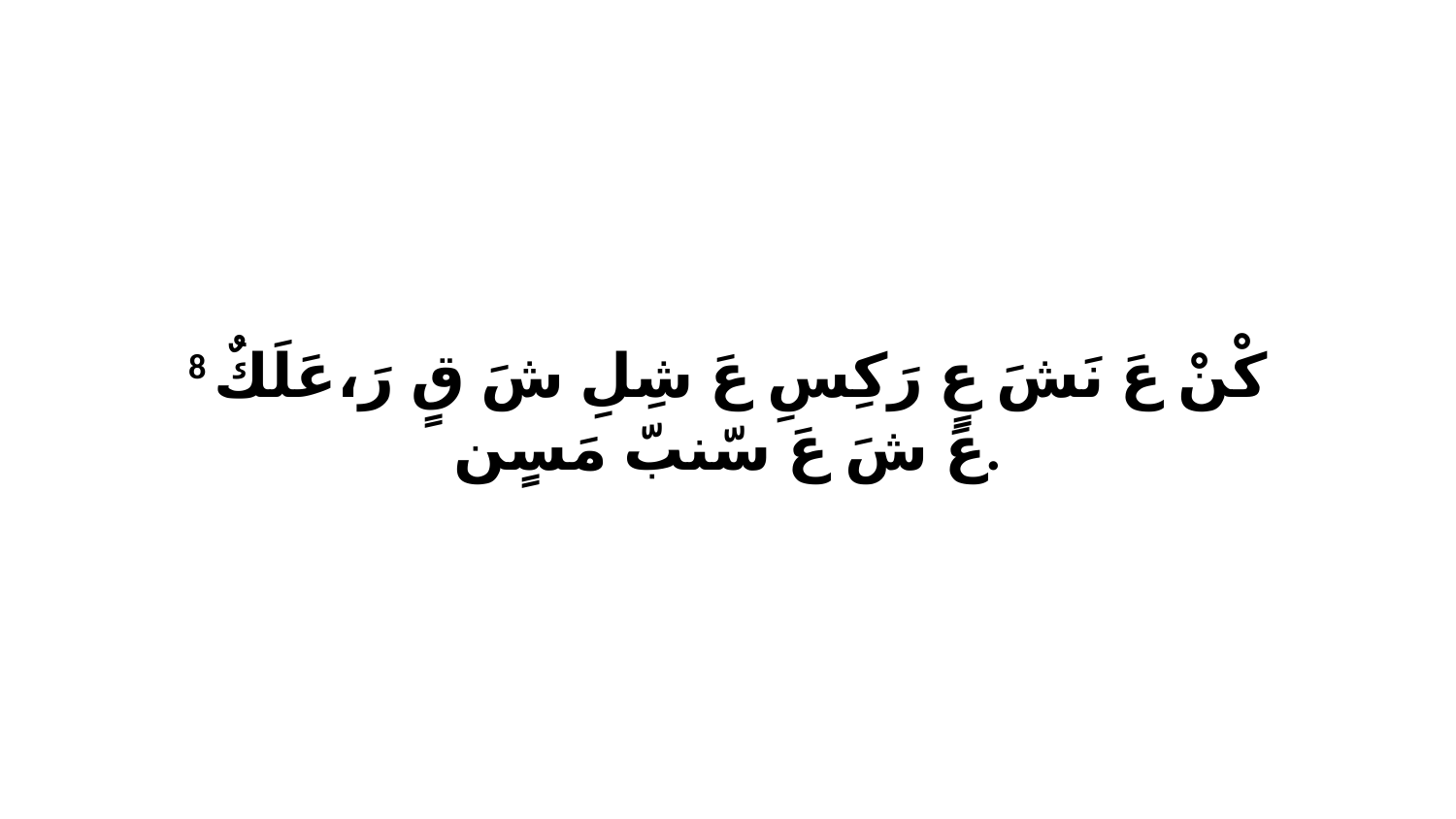

8 كْنْ عَ نَشَ عٍ رَكِسِ عَ شِلِ شَ قٍ رَ،عَلَكٌ عَ شَ عَ سّنبّ مَسٍن.